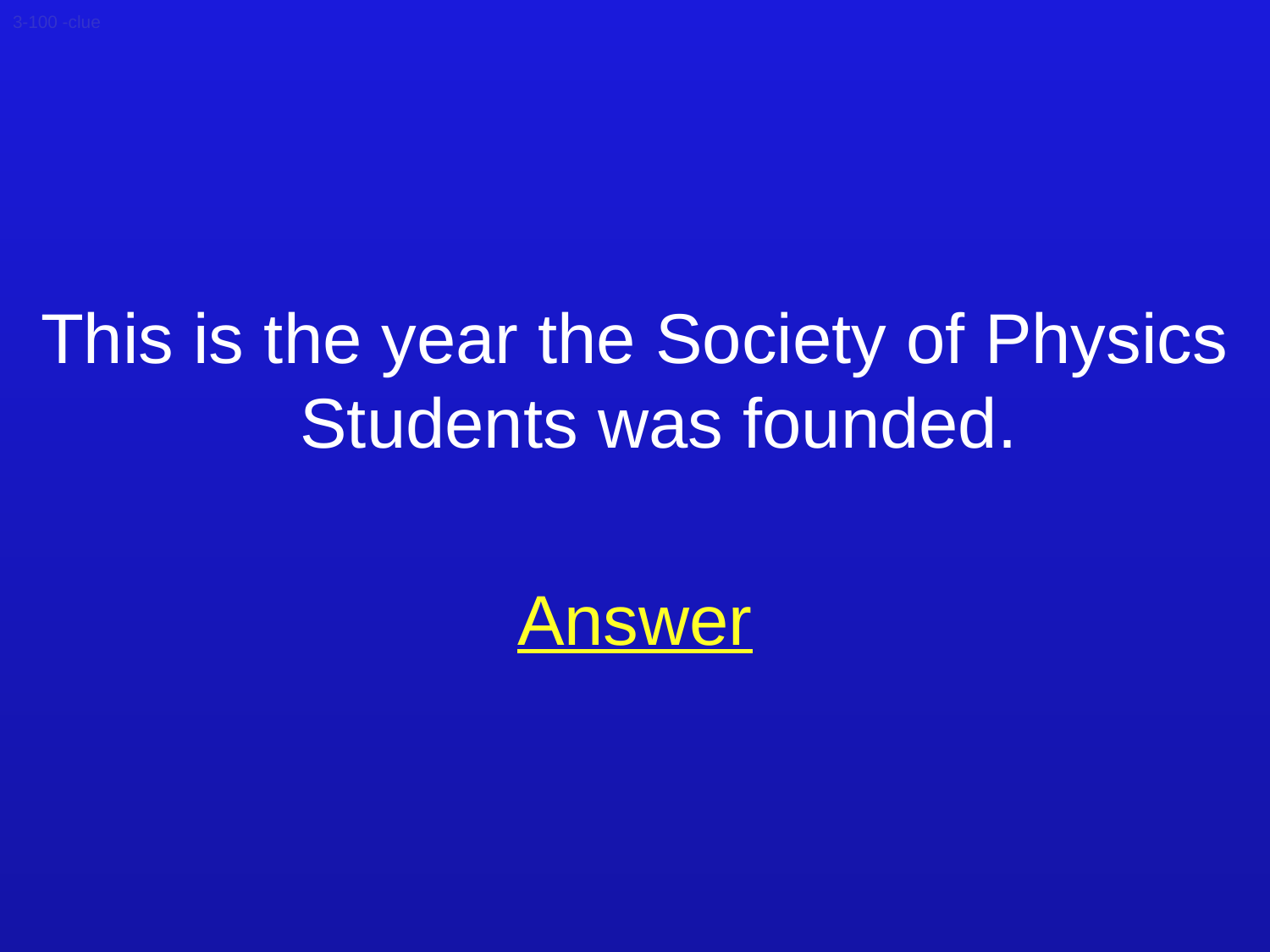

3-100 -clue
This is the year the Society of Physics Students was founded.

Answer